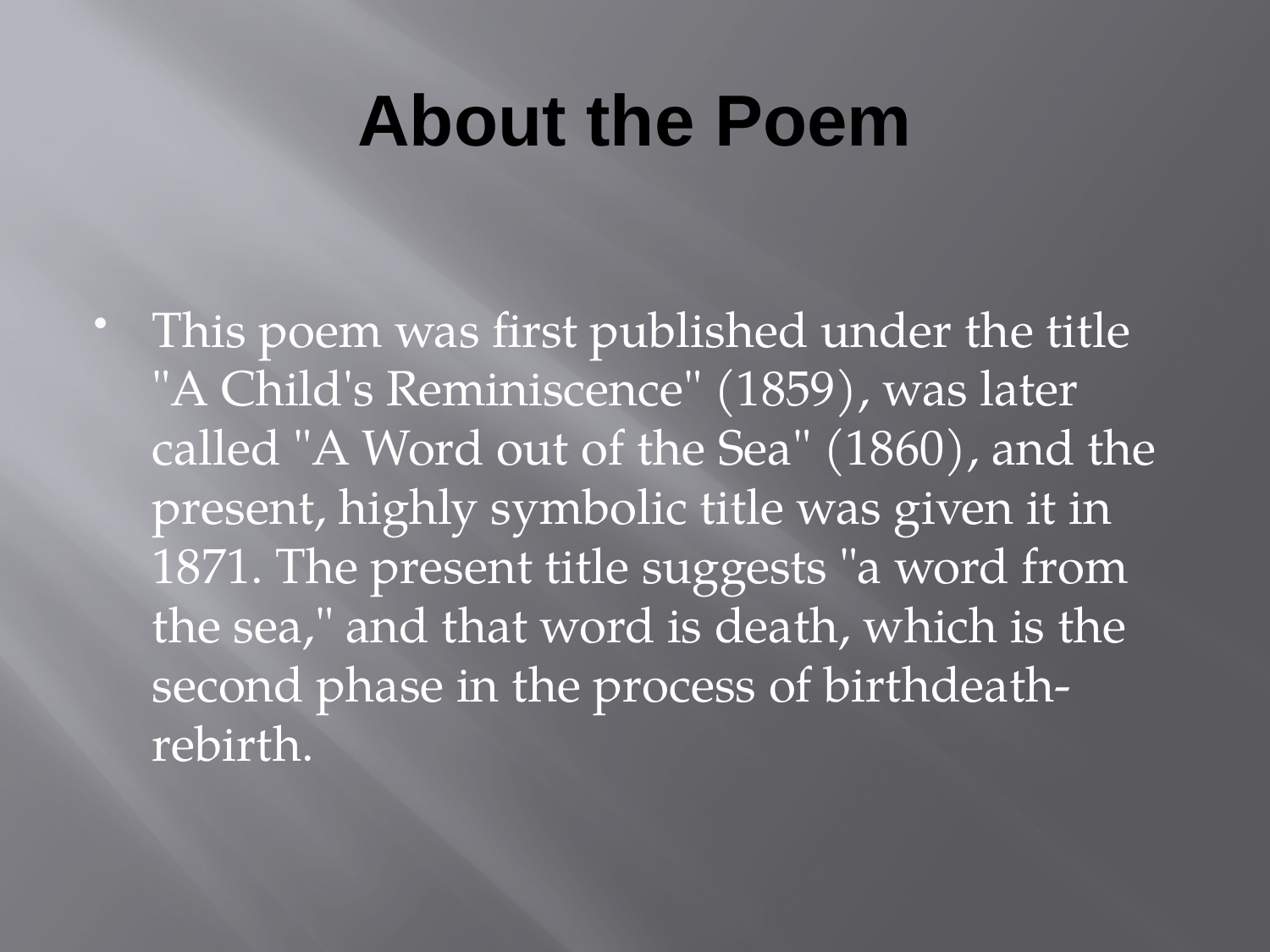

# About the Poem

This poem was first published under the title "A Child's Reminiscence" (1859), was later called "A Word out of the Sea" (1860), and the present, highly symbolic title was given it in 1871. The present title suggests "a word from the sea," and that word is death, which is the second phase in the process of birthdeath-rebirth.